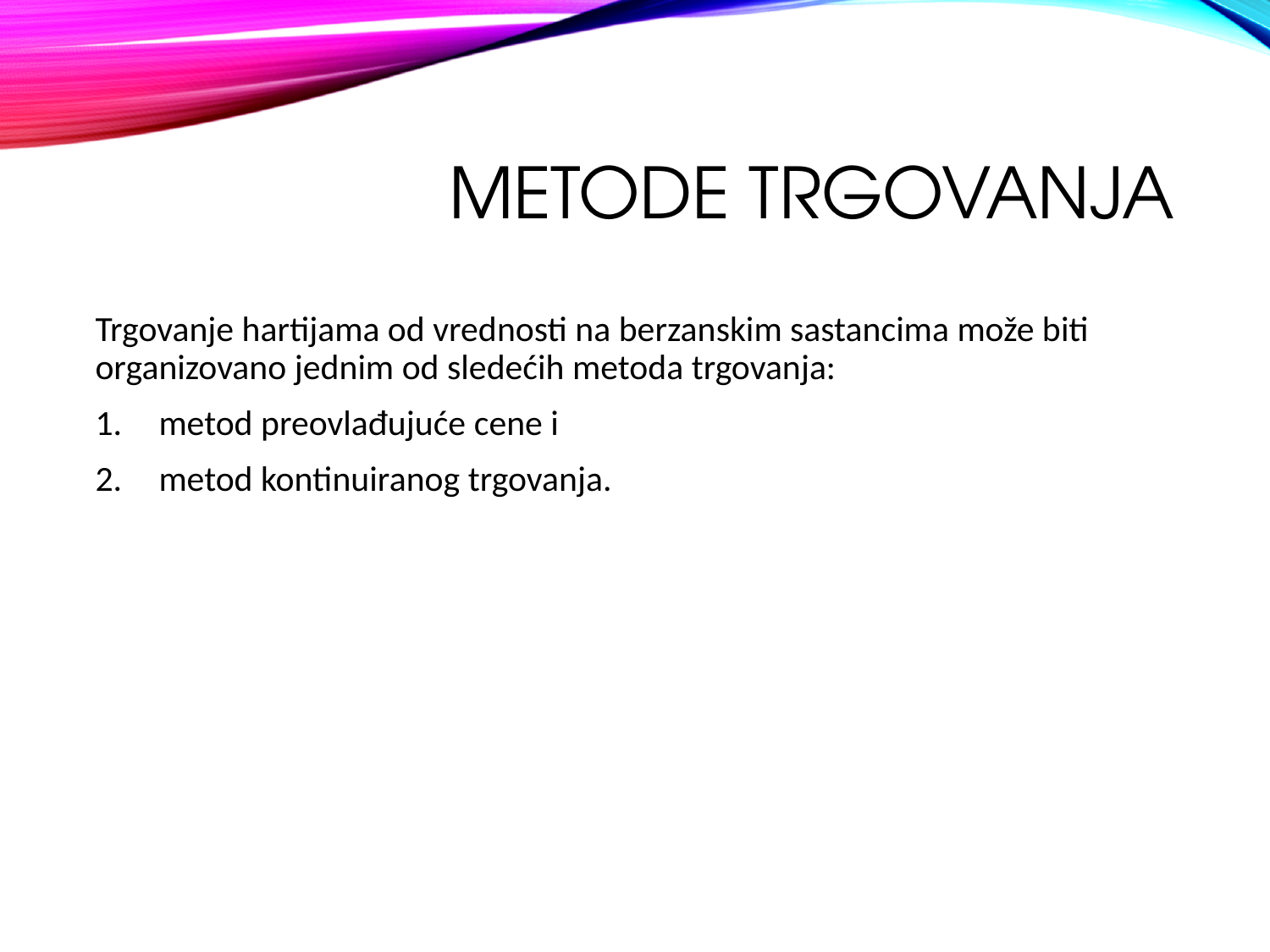

# Metode trgovanja
Trgovanje hartijama od vrednosti na berzanskim sastancima može biti organizovano jednim od sledećih metoda trgovanja:
metod preovlađujuće cene i
metod kontinuiranog trgovanja.